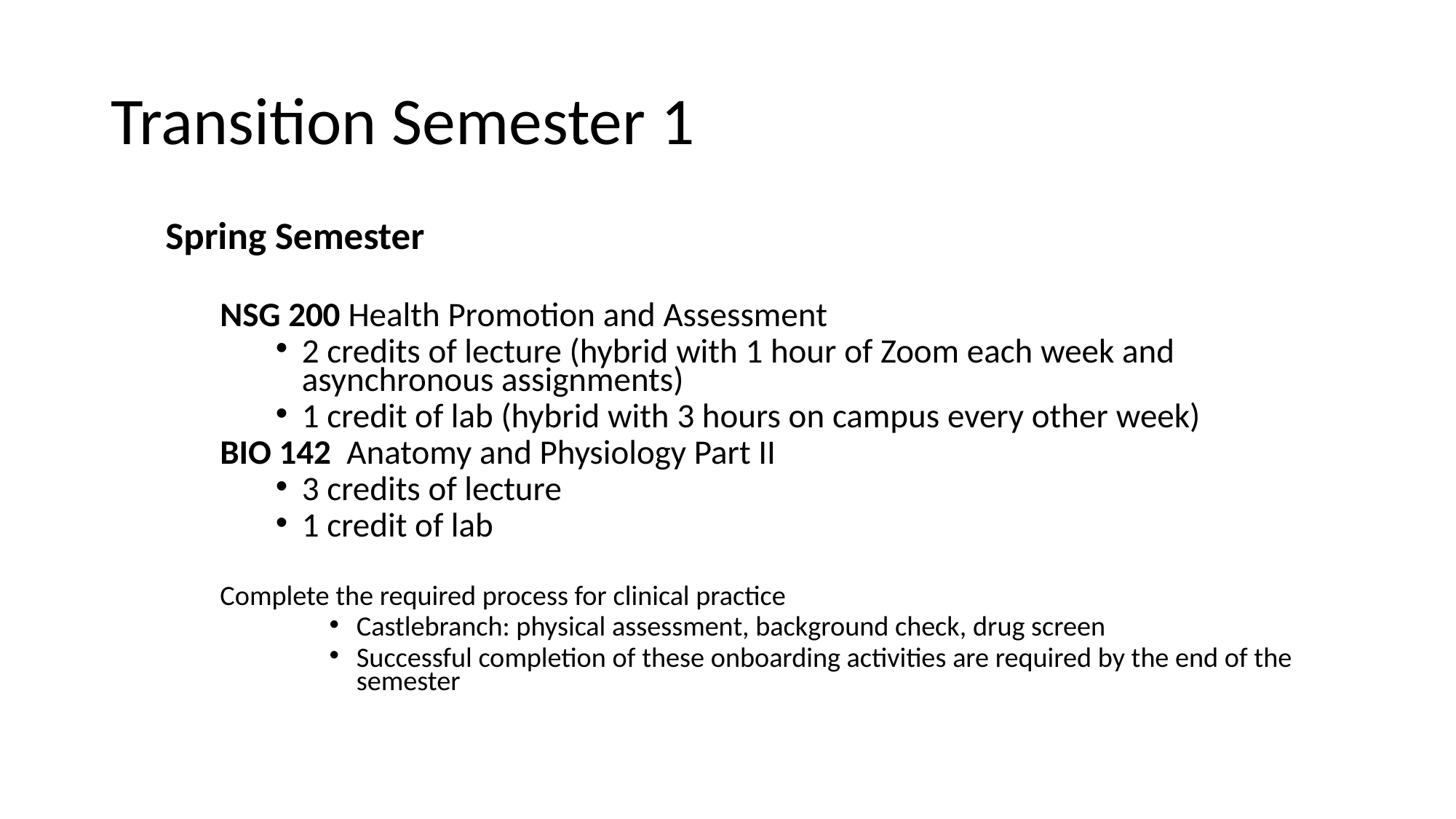

# Transition Semester 1
Spring Semester

NSG 200 Health Promotion and Assessment
2 credits of lecture (hybrid with 1 hour of Zoom each week and asynchronous assignments)
1 credit of lab (hybrid with 3 hours on campus every other week)
BIO 142  Anatomy and Physiology Part II
3 credits of lecture
1 credit of lab

Complete the required process for clinical practice
Castlebranch: physical assessment, background check, drug screen
Successful completion of these onboarding activities are required by the end of the semester